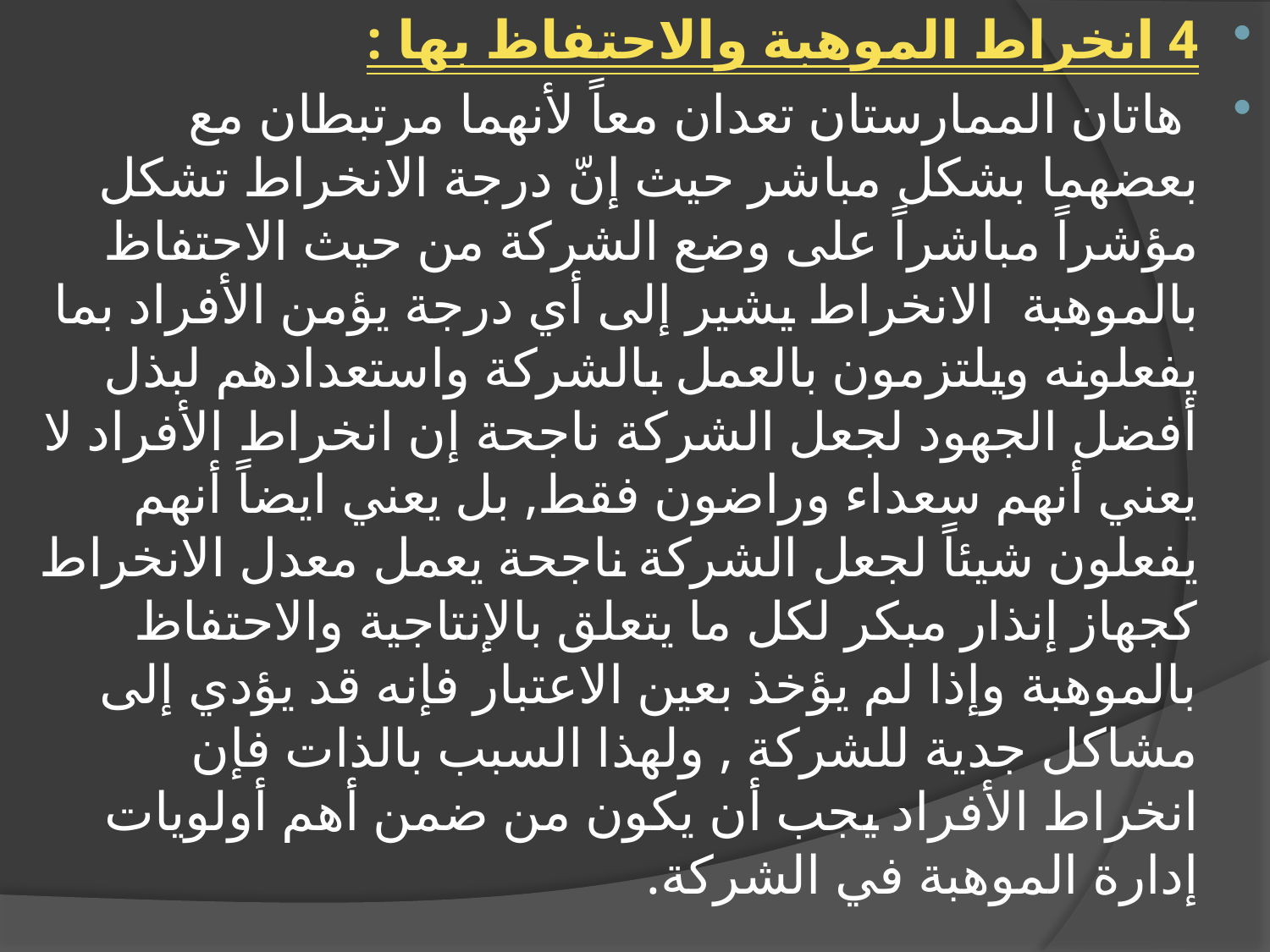

4 انخراط الموهبة والاحتفاظ بها :
 هاتان الممارستان تعدان معاً لأنهما مرتبطان مع بعضهما بشكل مباشر حيث إنّ درجة الانخراط تشكل مؤشراً مباشراً على وضع الشركة من حيث الاحتفاظ بالموهبة  الانخراط يشير إلى أي درجة يؤمن الأفراد بما يفعلونه ويلتزمون بالعمل بالشركة واستعدادهم لبذل أفضل الجهود لجعل الشركة ناجحة إن انخراط الأفراد لا يعني أنهم سعداء وراضون فقط, بل يعني ايضاً أنهم يفعلون شيئاً لجعل الشركة ناجحة يعمل معدل الانخراط كجهاز إنذار مبكر لكل ما يتعلق بالإنتاجية والاحتفاظ بالموهبة وإذا لم يؤخذ بعين الاعتبار فإنه قد يؤدي إلى مشاكل جدية للشركة , ولهذا السبب بالذات فإن انخراط الأفراد يجب أن يكون من ضمن أهم أولويات إدارة الموهبة في الشركة.